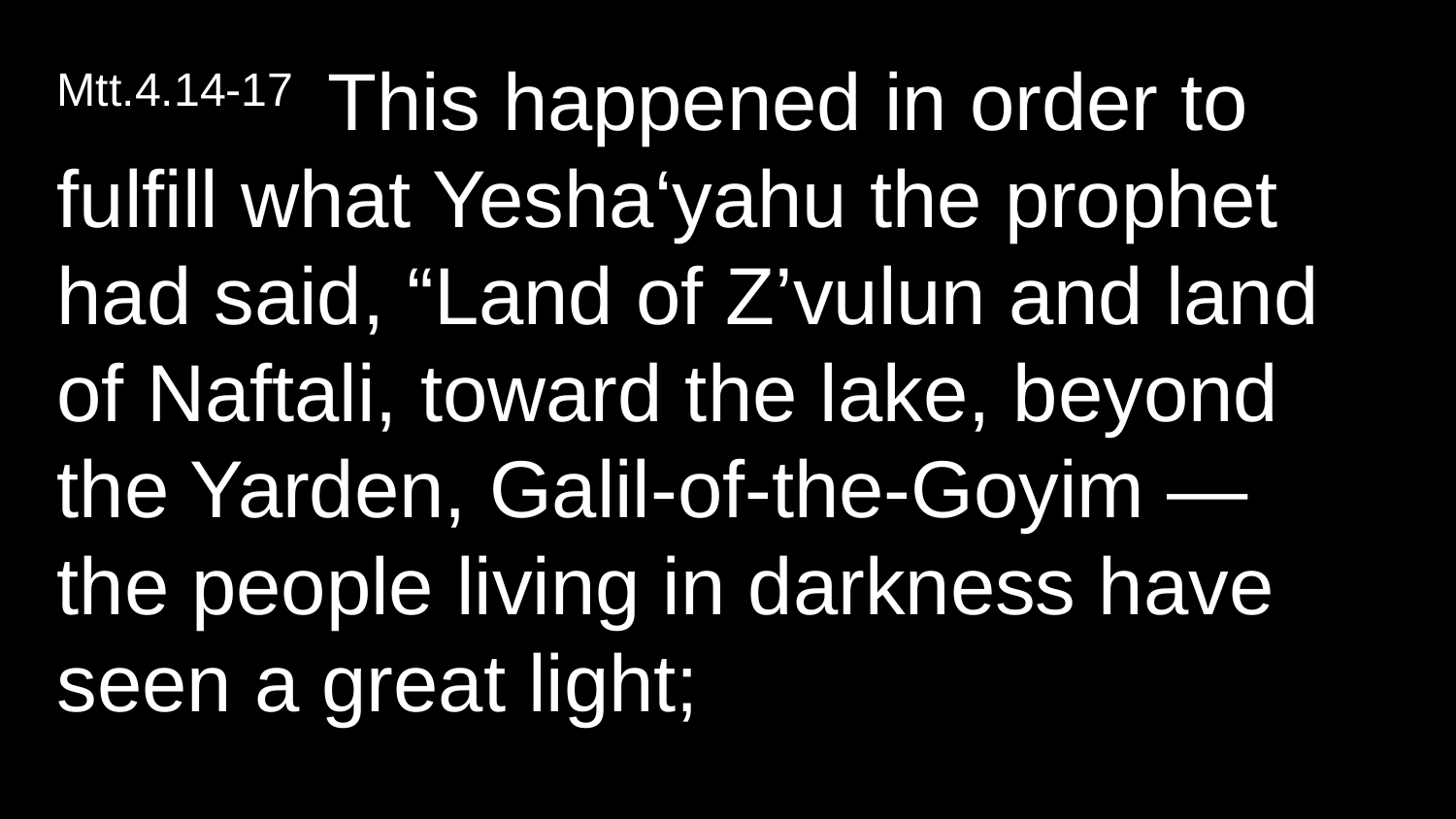

Mtt.4.14-17  This happened in order to fulfill what Yesha‘yahu the prophet had said, “Land of Z’vulun and land of Naftali, toward the lake, beyond the Yarden, Galil-of-the-Goyim — the people living in darkness have seen a great light;